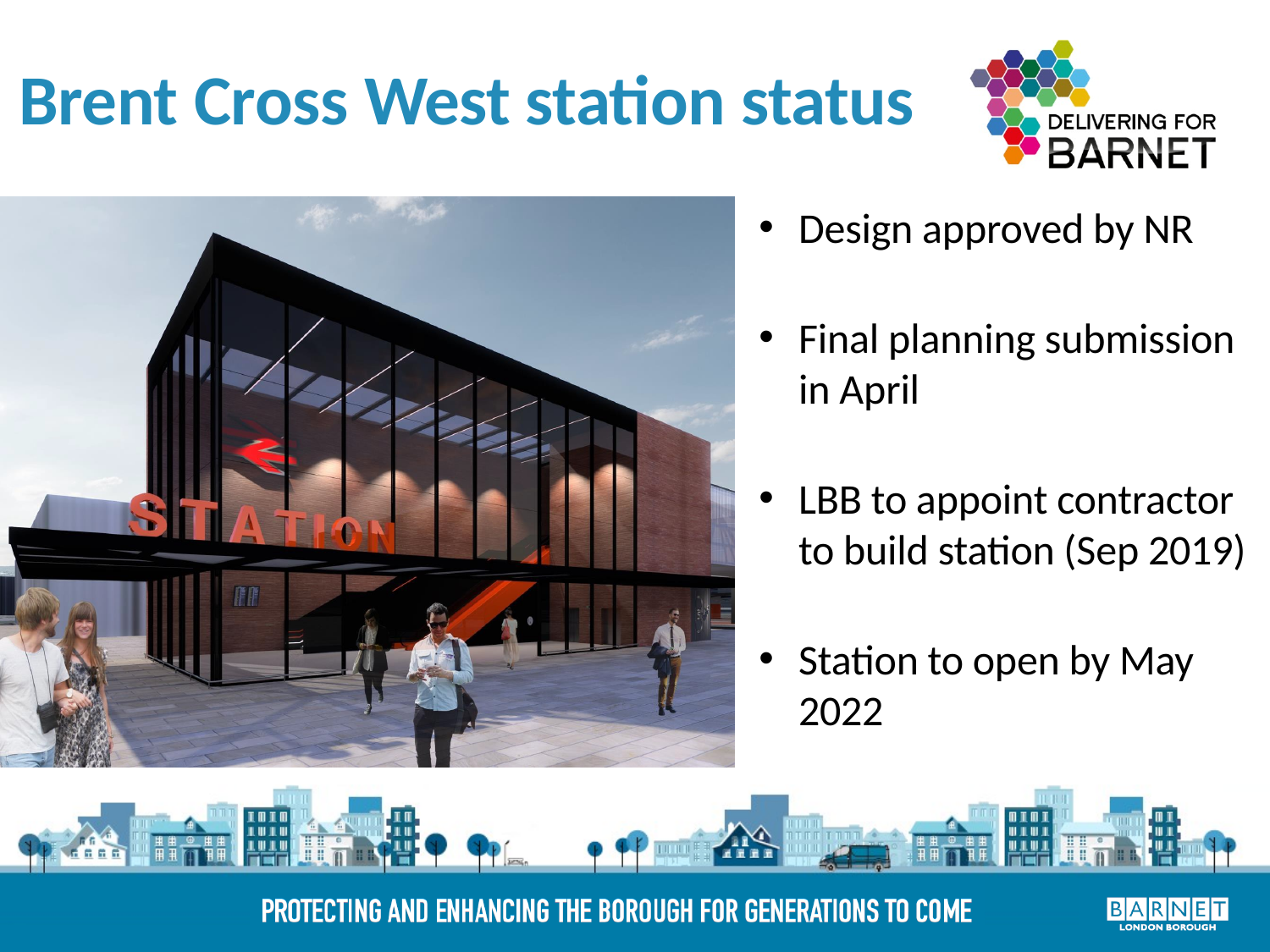

# Brent Cross West station status

Design approved by NR

Final planning submission in April

LBB to appoint contractor to build station (Sep 2019)

Station to open by May 2022